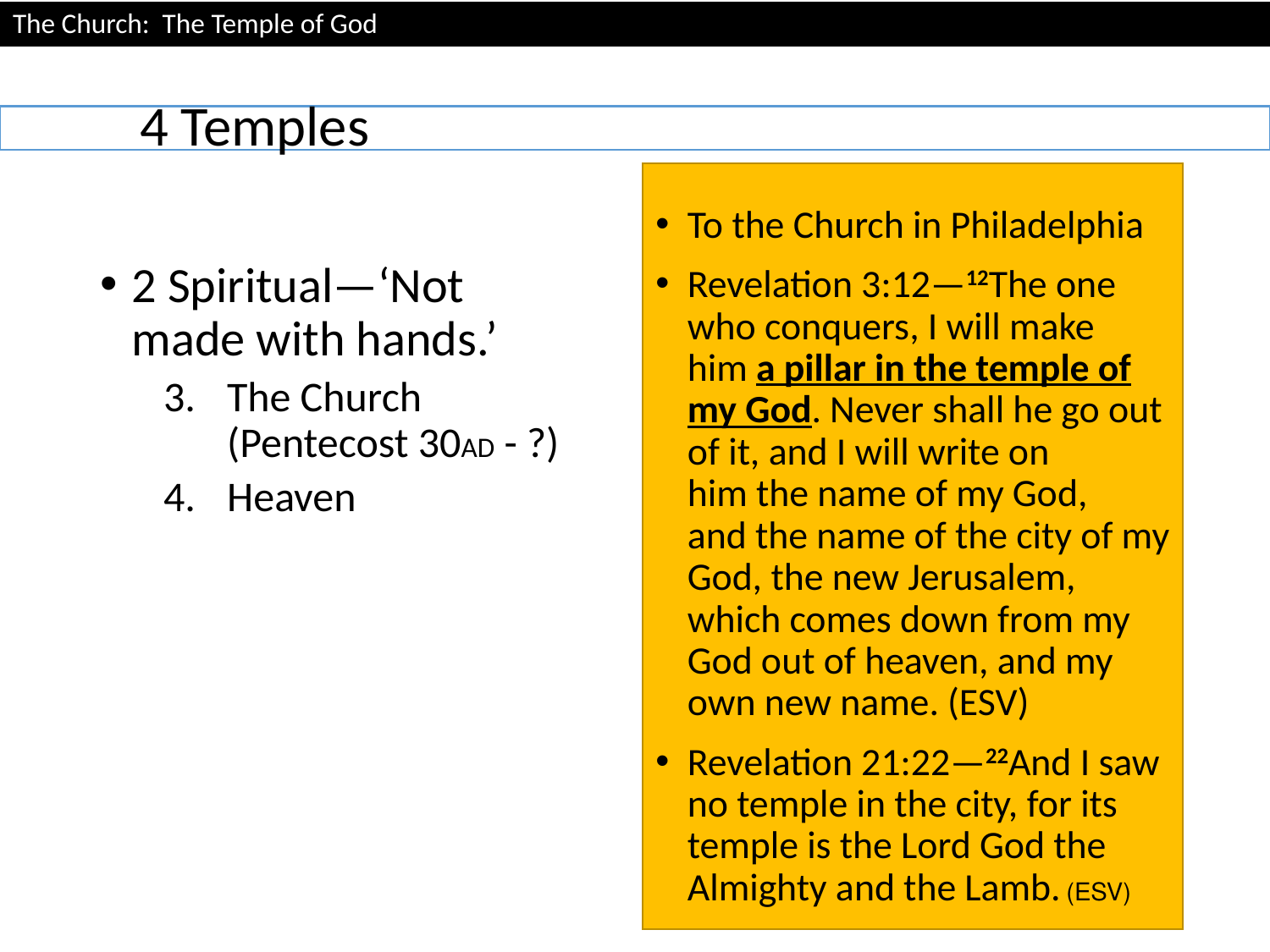

# The Church:  The Temple of God
	4 Temples

To the Church in Philadelphia
Revelation 3:12—12The one who conquers, I will make him a pillar in the temple of my God. Never shall he go out of it, and I will write on him the name of my God, and the name of the city of my God, the new Jerusalem, which comes down from my God out of heaven, and my own new name. (ESV)
Revelation 21:22—22And I saw no temple in the city, for its temple is the Lord God the Almighty and the Lamb. (ESV)
2 Spiritual—‘Not made with hands.’
The Church (Pentecost 30AD - ?)
Heaven